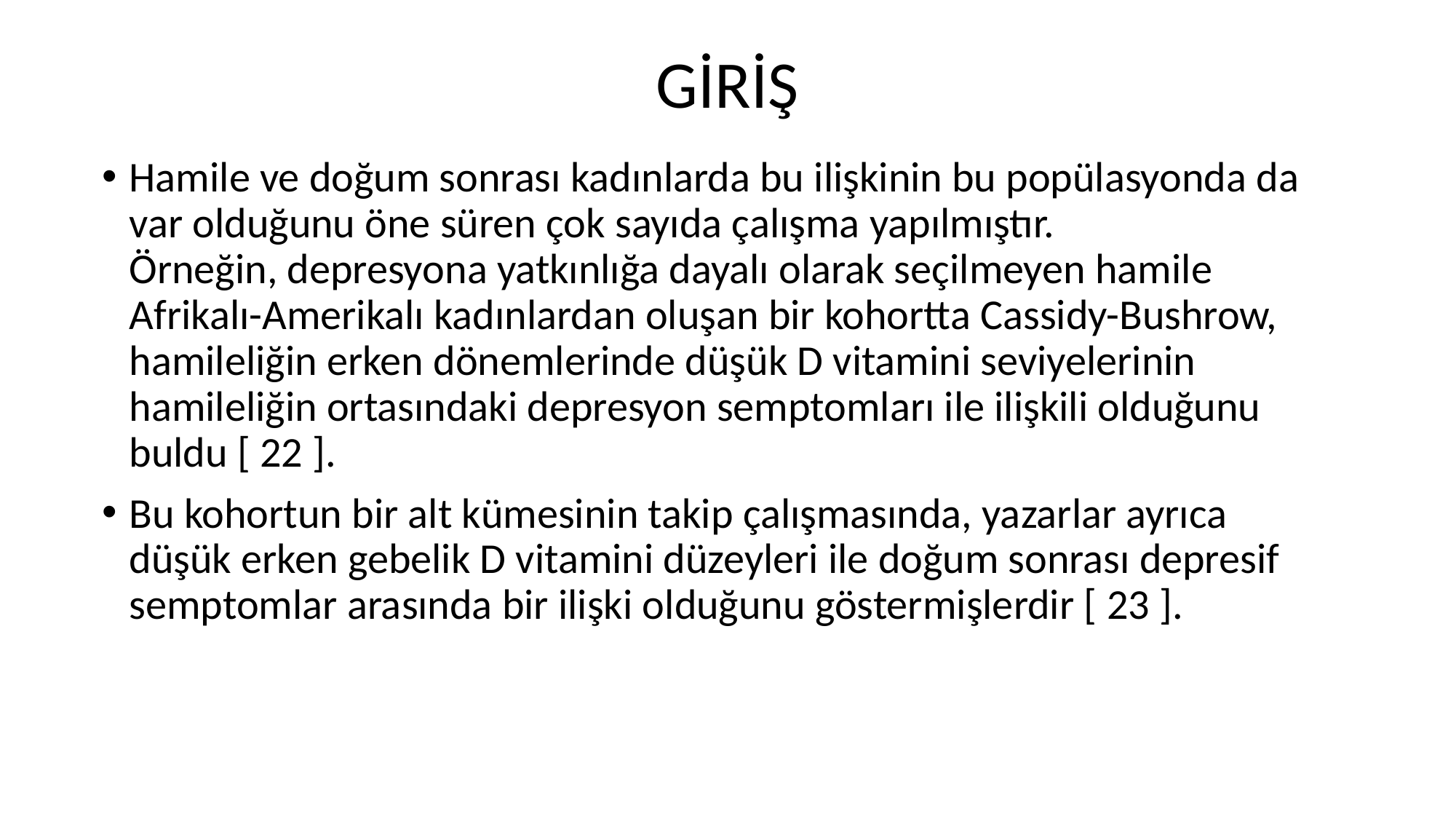

# GİRİŞ
Hamile ve doğum sonrası kadınlarda bu ilişkinin bu popülasyonda da var olduğunu öne süren çok sayıda çalışma yapılmıştır. 
Örneğin, depresyona yatkınlığa dayalı olarak seçilmeyen hamile Afrikalı-Amerikalı kadınlardan oluşan bir kohortta Cassidy-Bushrow, hamileliğin erken dönemlerinde düşük D vitamini seviyelerinin hamileliğin ortasındaki depresyon semptomları ile ilişkili olduğunu buldu [ 22 ].
Bu kohortun bir alt kümesinin takip çalışmasında, yazarlar ayrıca düşük erken gebelik D vitamini düzeyleri ile doğum sonrası depresif semptomlar arasında bir ilişki olduğunu göstermişlerdir [ 23 ].